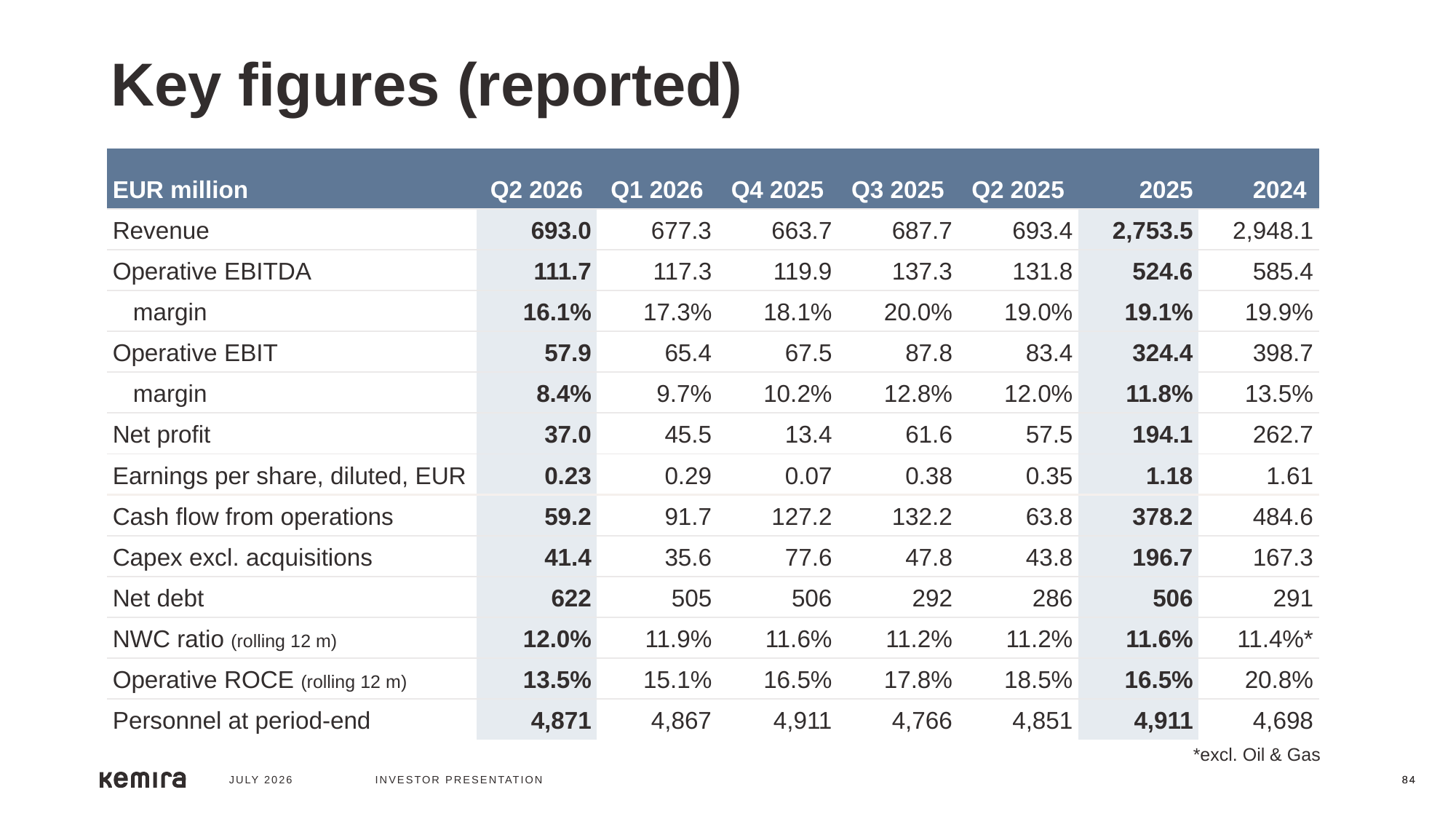

Key figures (reported)
| EUR million | Q2 2026 | Q1 2026 | Q4 2025 | Q3 2025 | Q2 2025 | 2025 | 2024 |
| --- | --- | --- | --- | --- | --- | --- | --- |
| Revenue | 693.0 | 677.3 | 663.7 | 687.7 | 693.4 | 2,753.5 | 2,948.1 |
| Operative EBITDA | 111.7 | 117.3 | 119.9 | 137.3 | 131.8 | 524.6 | 585.4 |
| margin | 16.1% | 17.3% | 18.1% | 20.0% | 19.0% | 19.1% | 19.9% |
| Operative EBIT | 57.9 | 65.4 | 67.5 | 87.8 | 83.4 | 324.4 | 398.7 |
| margin | 8.4% | 9.7% | 10.2% | 12.8% | 12.0% | 11.8% | 13.5% |
| Net profit | 37.0 | 45.5 | 13.4 | 61.6 | 57.5 | 194.1 | 262.7 |
| Earnings per share, diluted, EUR | 0.23 | 0.29 | 0.07 | 0.38 | 0.35 | 1.18 | 1.61 |
| Cash flow from operations | 59.2 | 91.7 | 127.2 | 132.2 | 63.8 | 378.2 | 484.6 |
| Capex excl. acquisitions | 41.4 | 35.6 | 77.6 | 47.8 | 43.8 | 196.7 | 167.3 |
| Net debt | 622 | 505 | 506 | 292 | 286 | 506 | 291 |
| NWC ratio (rolling 12 m) | 12.0% | 11.9% | 11.6% | 11.2% | 11.2% | 11.6% | 11.4%\* |
| Operative ROCE (rolling 12 m) | 13.5% | 15.1% | 16.5% | 17.8% | 18.5% | 16.5% | 20.8% |
| Personnel at period-end | 4,871 | 4,867 | 4,911 | 4,766 | 4,851 | 4,911 | 4,698 |
*excl. Oil & Gas
JULY 2026
INVESTOR PRESENTATION
84
84